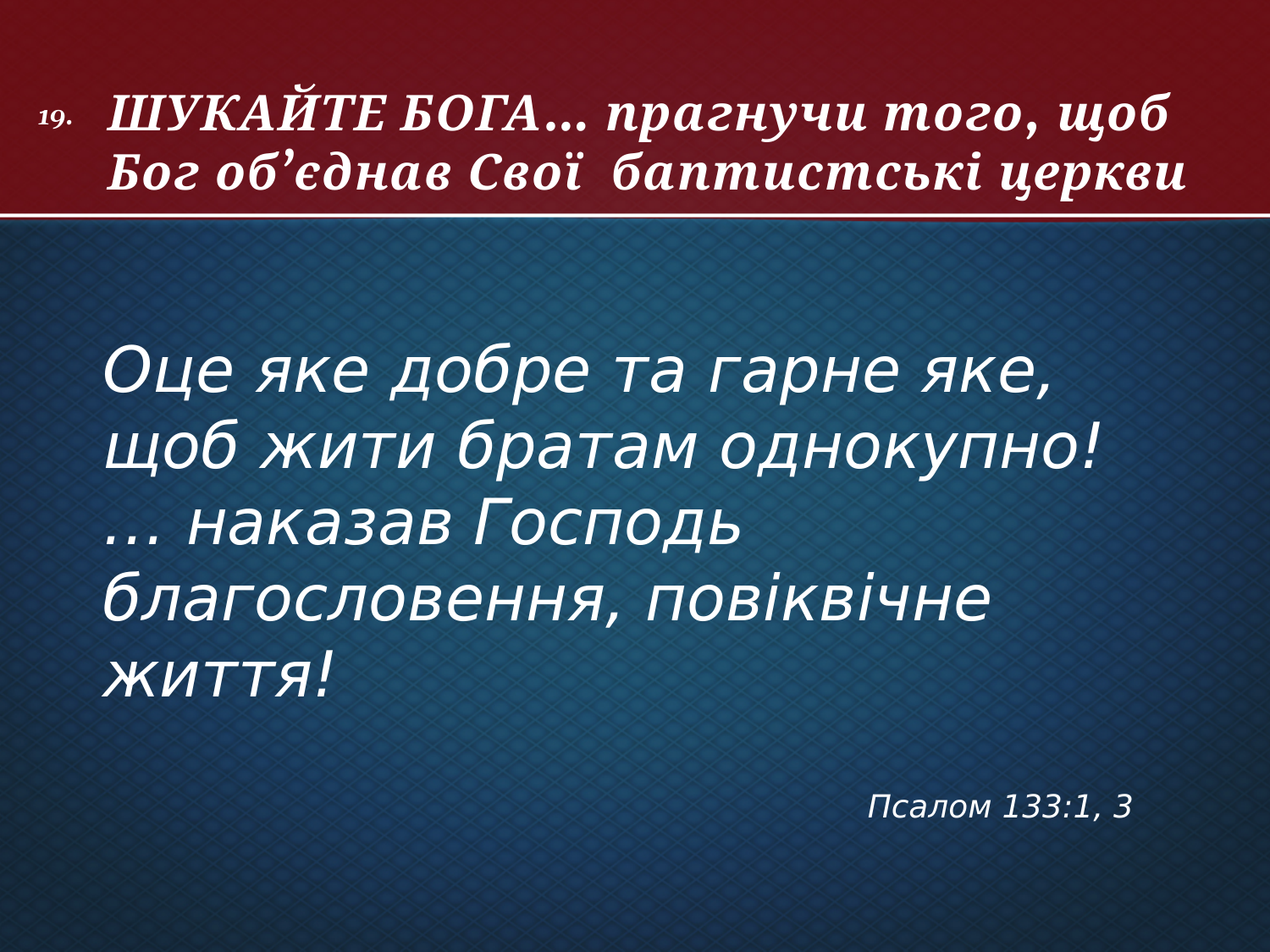

ШУКАЙТЕ БОГА… прагнучи того, щоб Бог об’єднав Свої  баптистські церкви
# 19.

Оце яке добре та гарне яке,
щоб жити братам однокупно!
… наказав Господь благословення, повіквічне життя!
Псалом 133:1, 3